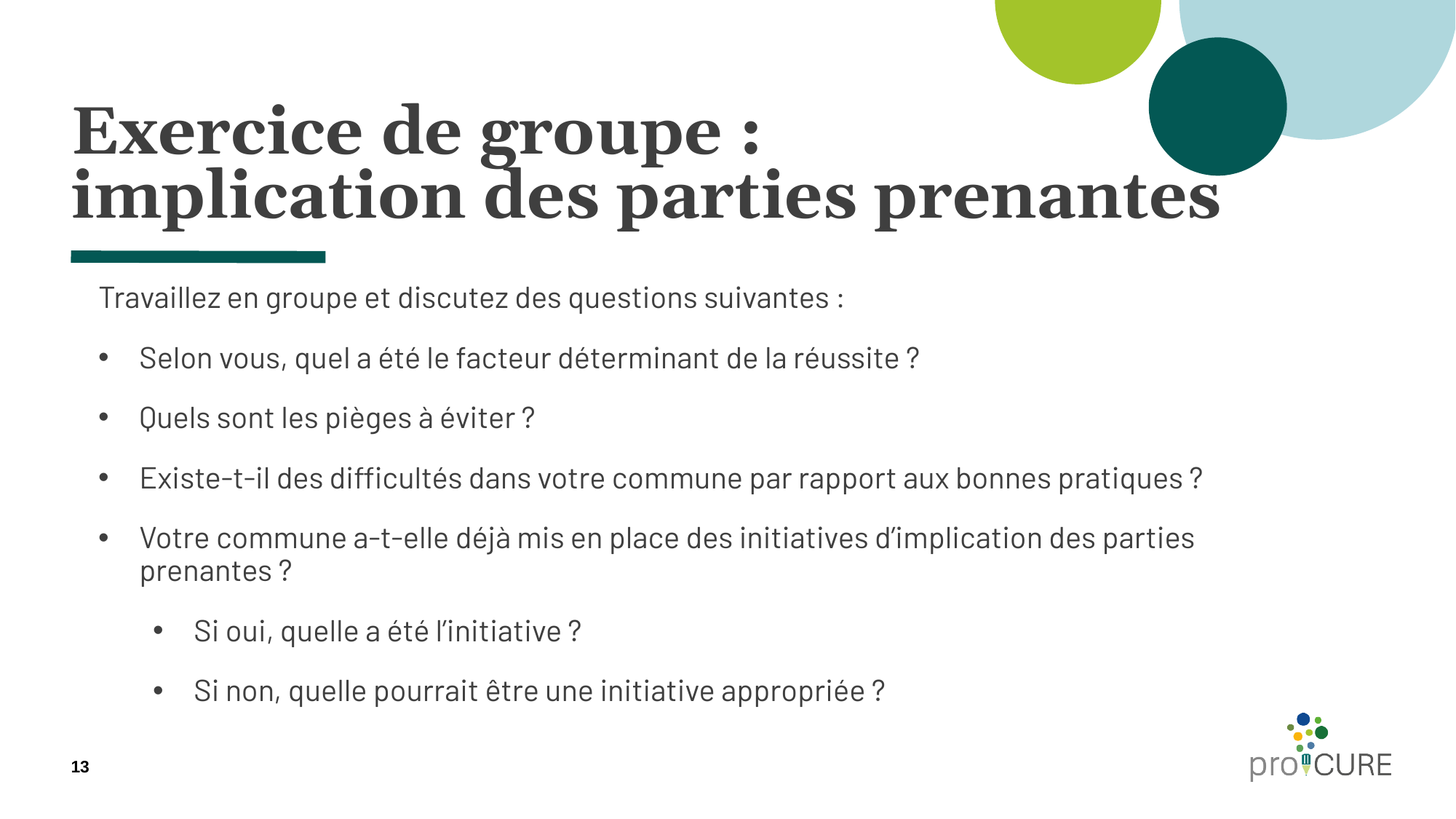

# Exercice de groupe : implication des parties prenantes
Travaillez en groupe et discutez des questions suivantes :
Selon vous, quel a été le facteur déterminant de la réussite ?
Quels sont les pièges à éviter ?
Existe-t-il des difficultés dans votre commune par rapport aux bonnes pratiques ?
Votre commune a-t-elle déjà mis en place des initiatives d’implication des parties prenantes ?
Si oui, quelle a été l’initiative ?
Si non, quelle pourrait être une initiative appropriée ?
13